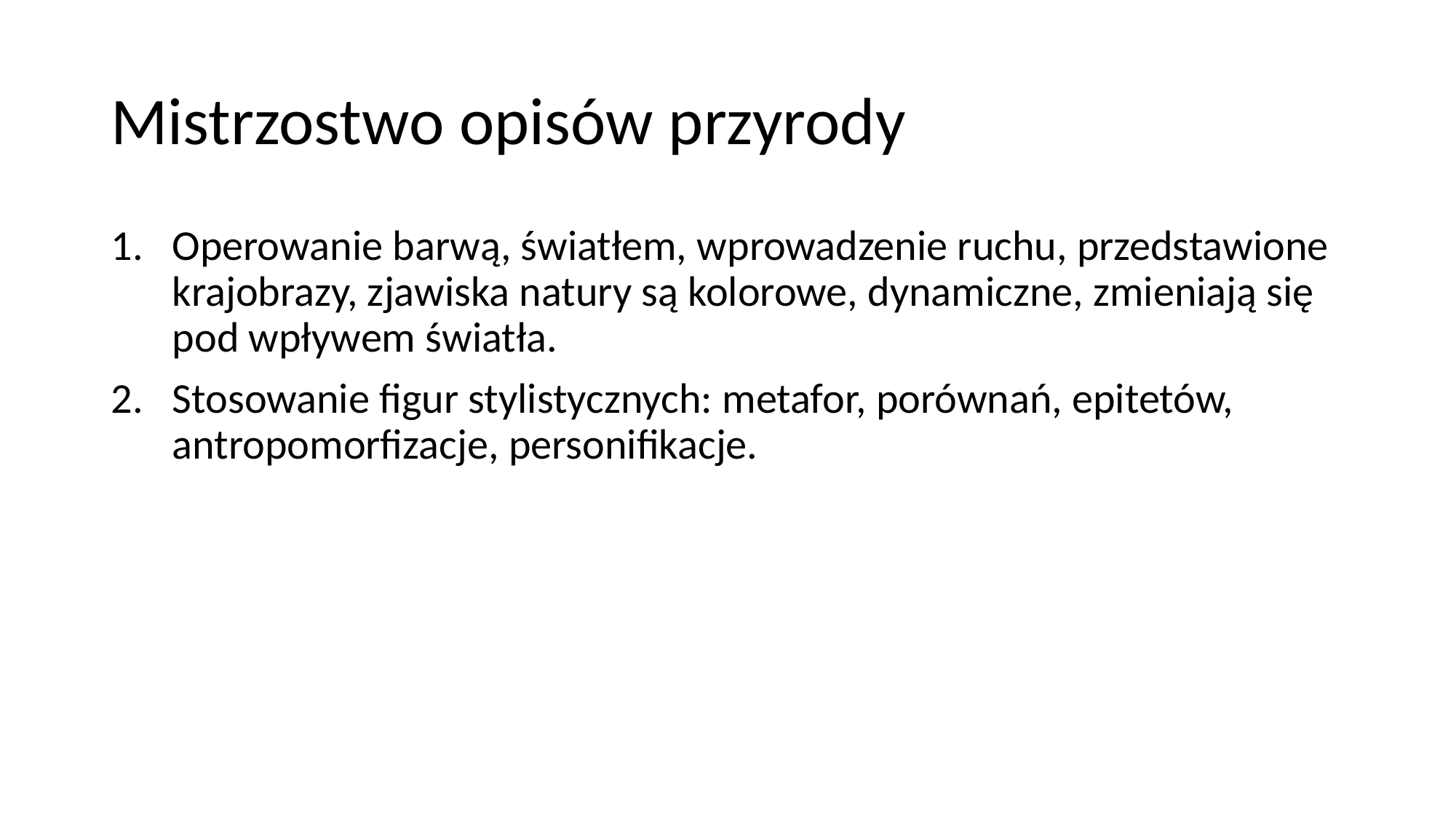

# Mistrzostwo opisów przyrody
Operowanie barwą, światłem, wprowadzenie ruchu, przedstawione krajobrazy, zjawiska natury są kolorowe, dynamiczne, zmieniają się pod wpływem światła.
Stosowanie figur stylistycznych: metafor, porównań, epitetów, antropomorfizacje, personifikacje.